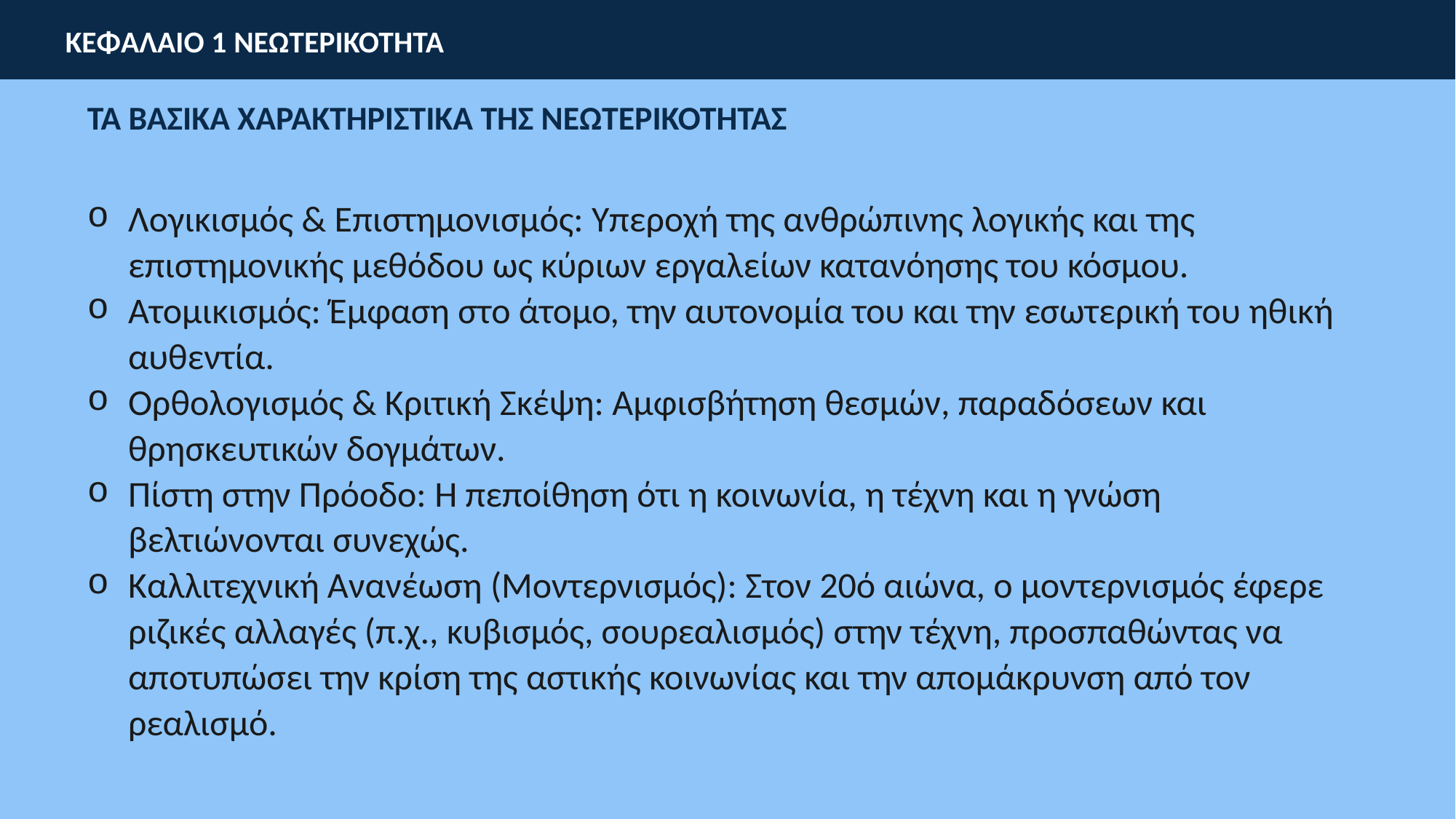

ΚΕΦΑΛΑΙΟ 1 ΝΕΩΤΕΡΙΚΟΤΗΤΑ
ΤΑ ΒΑΣΙΚΑ ΧΑΡΑΚΤΗΡΙΣΤΙΚΑ ΤΗΣ ΝΕΩΤΕΡΙΚΟΤΗΤΑΣ

Λογικισμός & Επιστημονισμός: Υπεροχή της ανθρώπινης λογικής και της επιστημονικής μεθόδου ως κύριων εργαλείων κατανόησης του κόσμου.
Ατομικισμός: Έμφαση στο άτομο, την αυτονομία του και την εσωτερική του ηθική αυθεντία.
Ορθολογισμός & Κριτική Σκέψη: Αμφισβήτηση θεσμών, παραδόσεων και θρησκευτικών δογμάτων.
Πίστη στην Πρόοδο: Η πεποίθηση ότι η κοινωνία, η τέχνη και η γνώση βελτιώνονται συνεχώς.
Καλλιτεχνική Ανανέωση (Μοντερνισμός): Στον 20ό αιώνα, ο μοντερνισμός έφερε ριζικές αλλαγές (π.χ., κυβισμός, σουρεαλισμός) στην τέχνη, προσπαθώντας να αποτυπώσει την κρίση της αστικής κοινωνίας και την απομάκρυνση από τον ρεαλισμό.